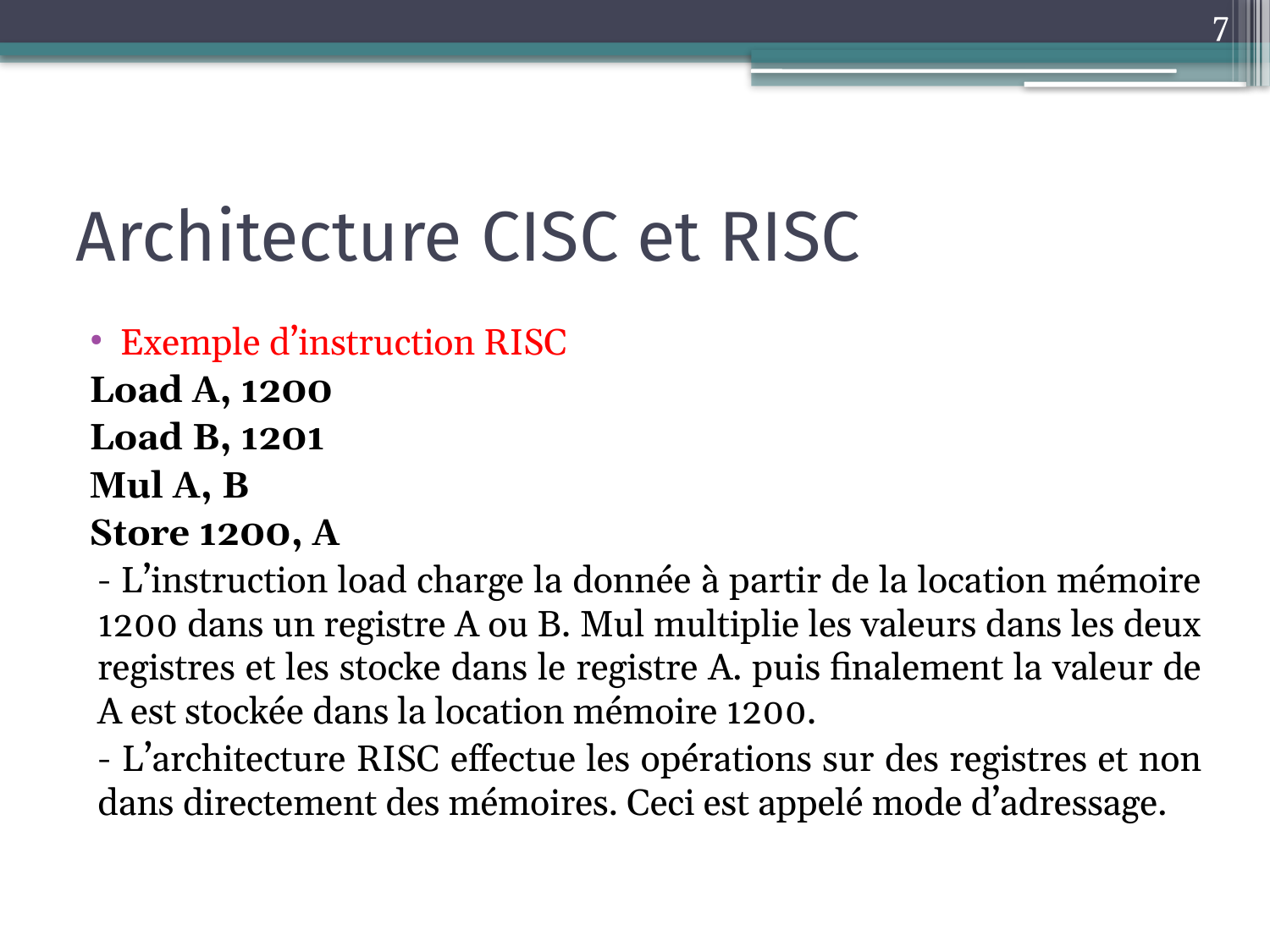

7
# Architecture CISC et RISC
Exemple d’instruction RISC
Load A, 1200
Load B, 1201
Mul A, B
Store 1200, A
- L’instruction load charge la donnée à partir de la location mémoire 1200 dans un registre A ou B. Mul multiplie les valeurs dans les deux registres et les stocke dans le registre A. puis finalement la valeur de A est stockée dans la location mémoire 1200.
- L’architecture RISC effectue les opérations sur des registres et non dans directement des mémoires. Ceci est appelé mode d’adressage.